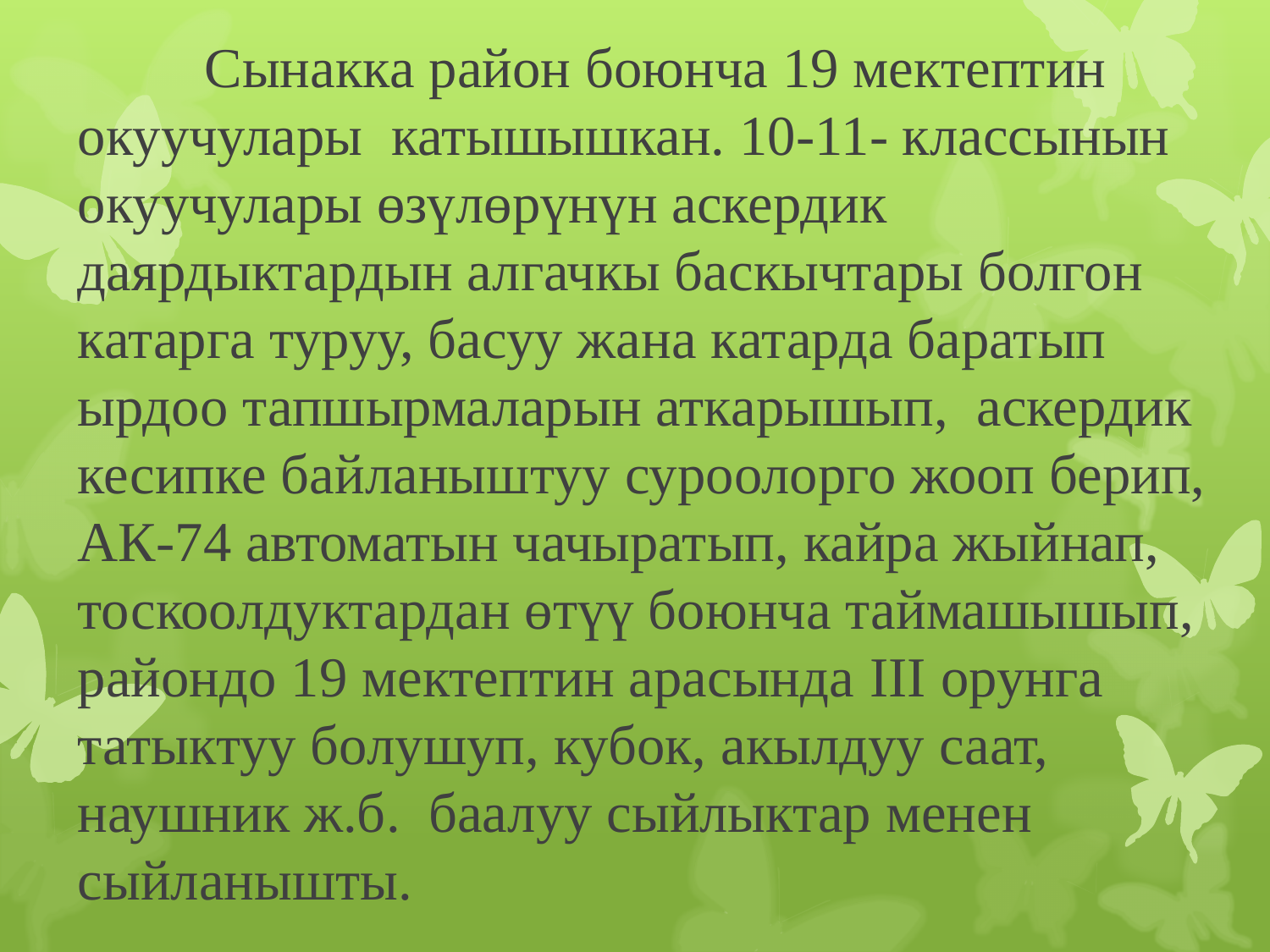

Сынакка район боюнча 19 мектептин окуучулары  катышышкан. 10-11- классынын окуучулары өзүлөрүнүн аскердик даярдыктардын алгачкы баскычтары болгон катарга туруу, басуу жана катарда баратып ырдоо тапшырмаларын аткарышып,  аскердик кесипке байланыштуу суроолорго жооп берип, АК-74 автоматын чачыратып, кайра жыйнап, тоскоолдуктардан өтүү боюнча таймашышып, райондо 19 мектептин арасында III орунга татыктуу болушуп, кубок, акылдуу саат, наушник ж.б.  баалуу сыйлыктар менен сыйланышты.